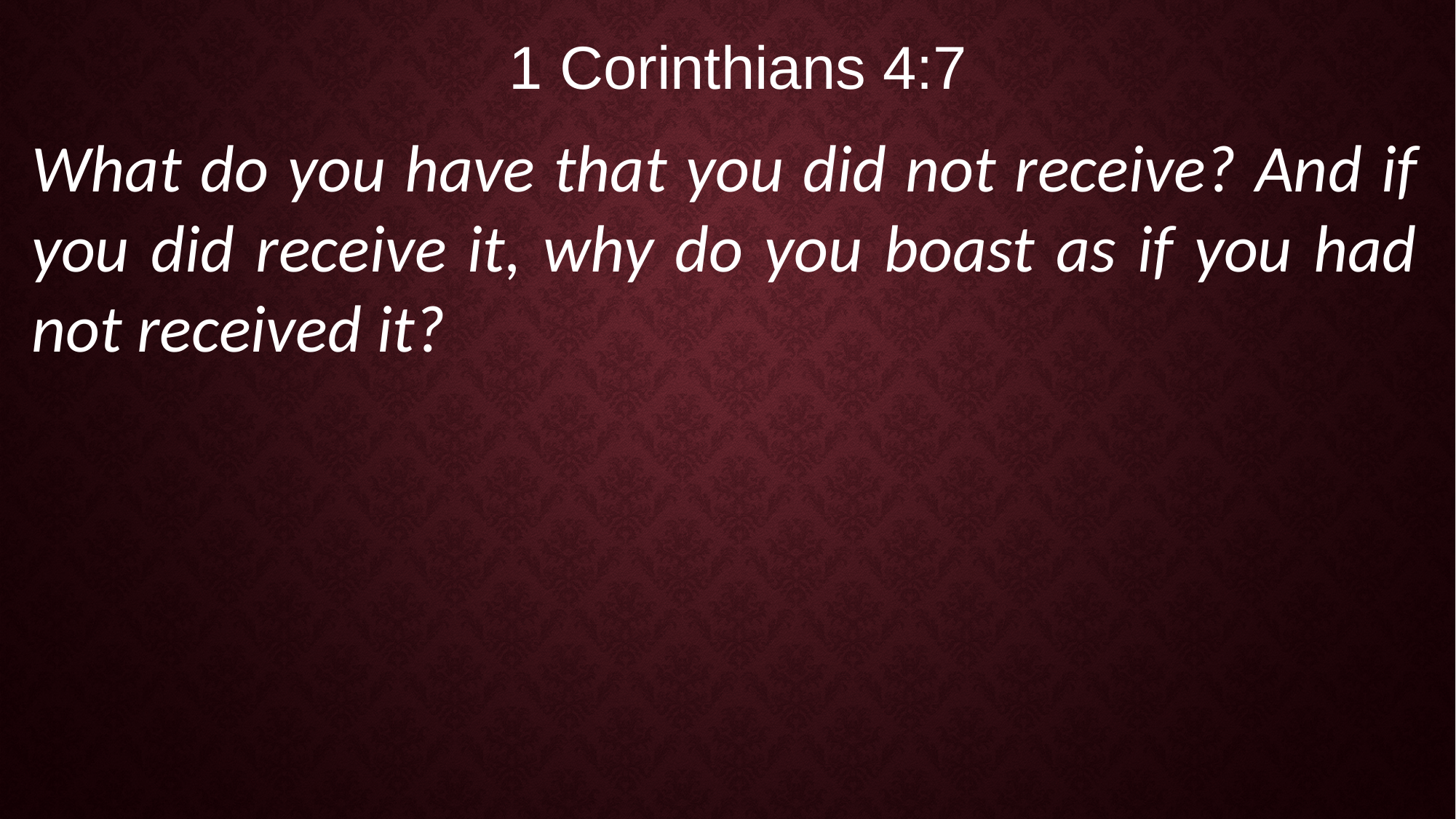

1 Corinthians 4:7
What do you have that you did not receive? And if you did receive it, why do you boast as if you had not received it?